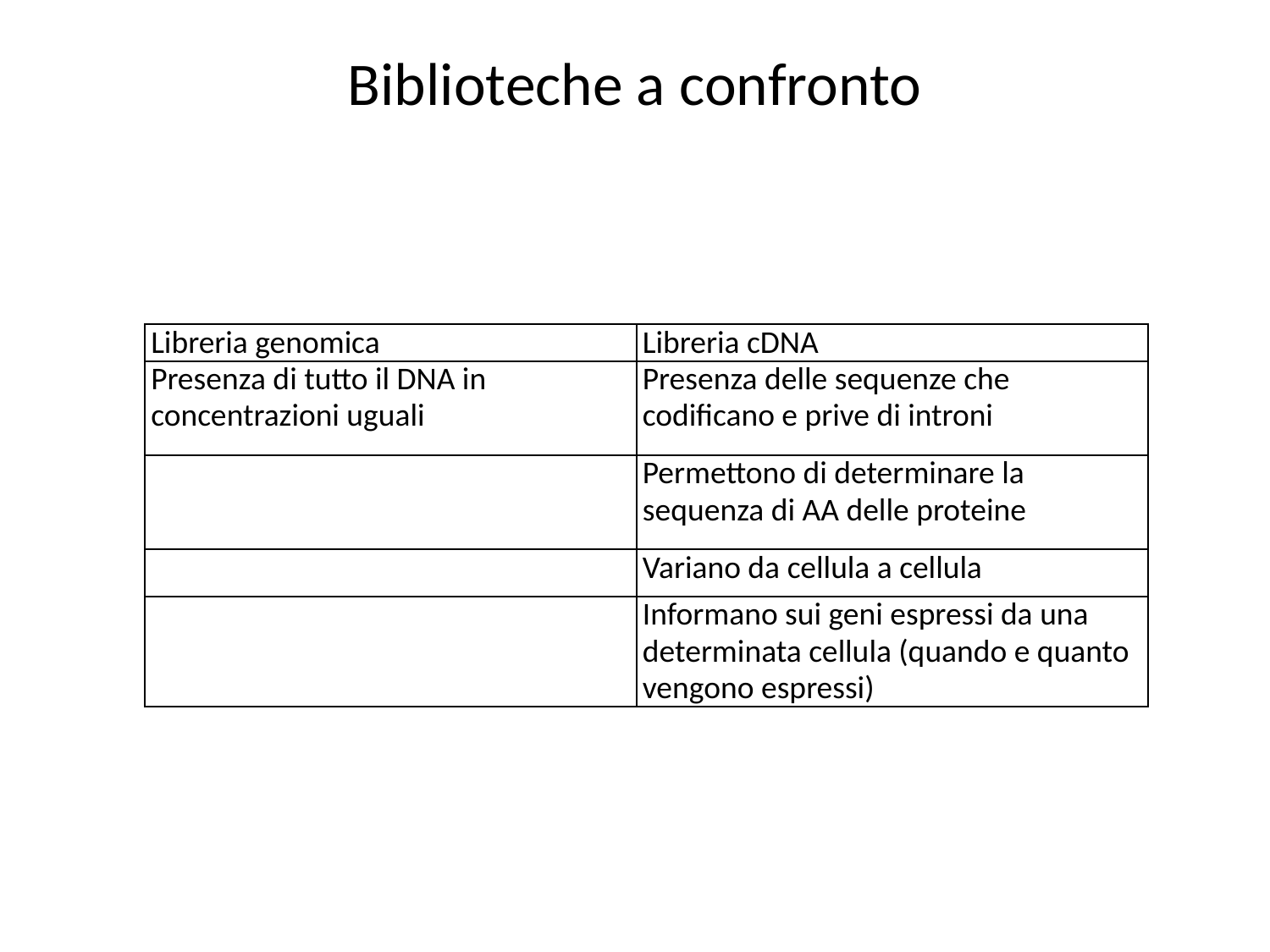

# Biblioteche a confronto
| Libreria genomica | Libreria cDNA |
| --- | --- |
| Presenza di tutto il DNA in concentrazioni uguali | Presenza delle sequenze che codificano e prive di introni |
|  | Permettono di determinare la sequenza di AA delle proteine |
|  | Variano da cellula a cellula |
|  | Informano sui geni espressi da una determinata cellula (quando e quanto vengono espressi) |